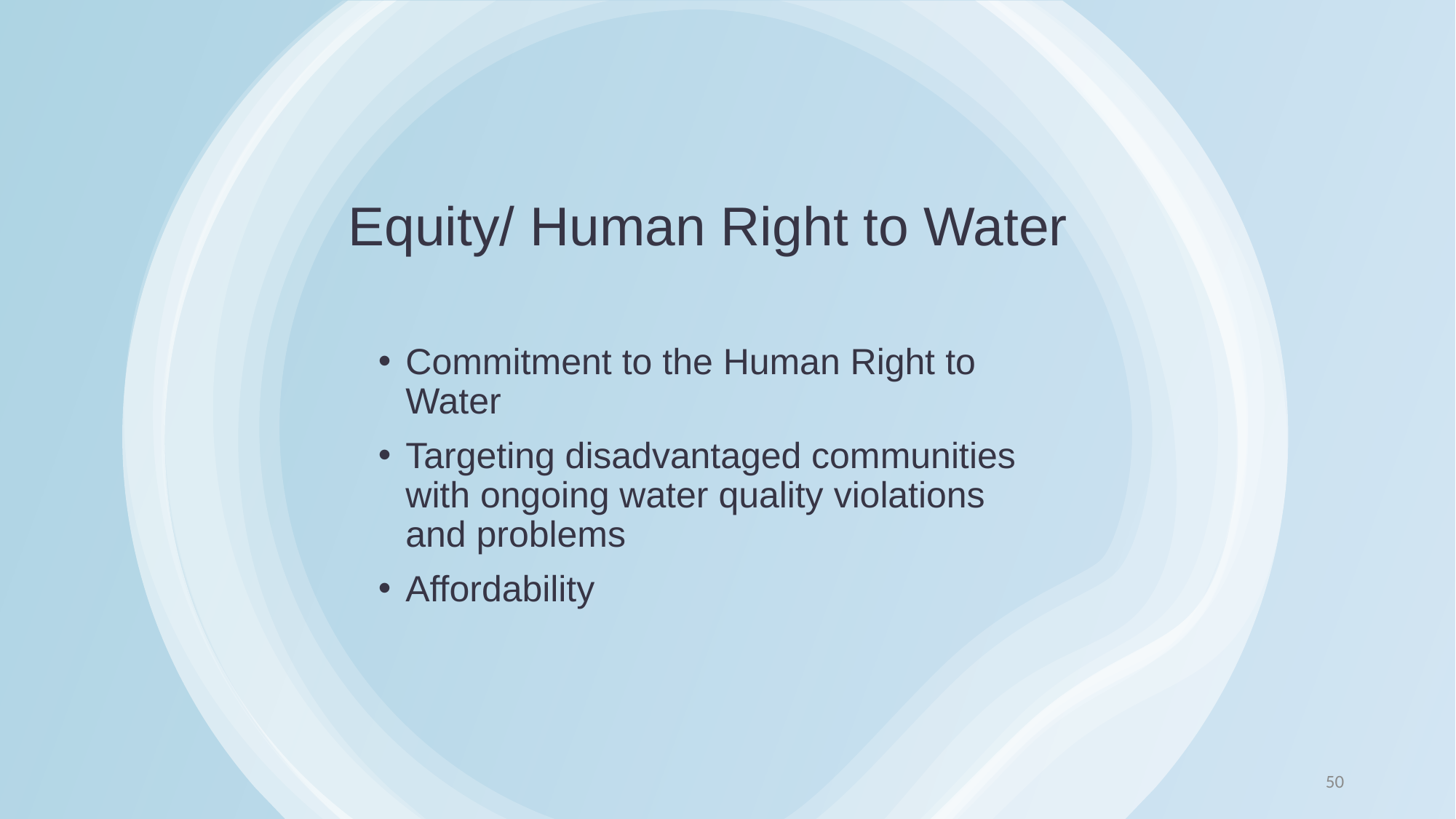

# Equity/ Human Right to Water
Commitment to the Human Right to Water
Targeting disadvantaged communities with ongoing water quality violations and problems
Affordability
50